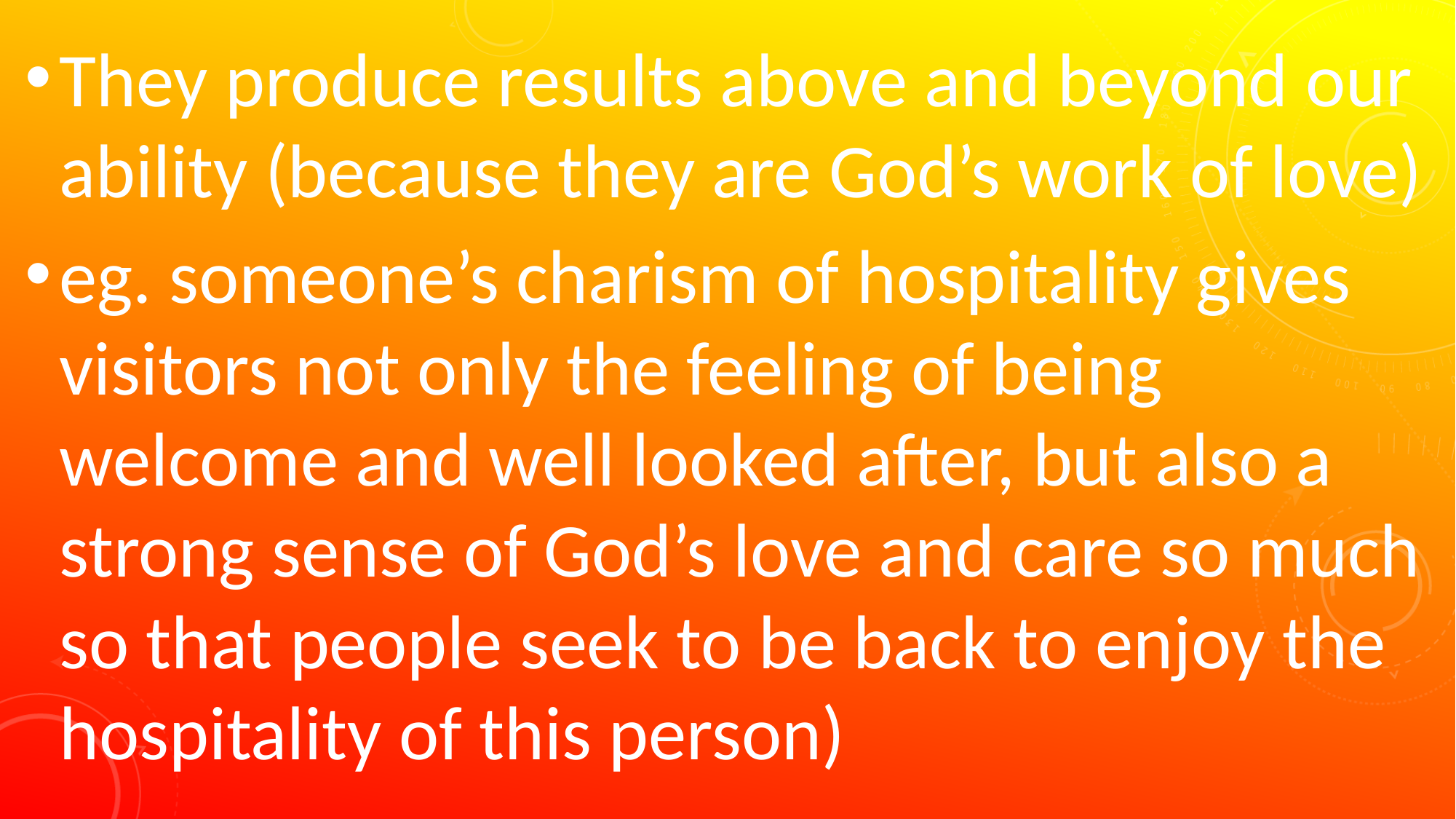

They produce results above and beyond our ability (because they are God’s work of love)
eg. someone’s charism of hospitality gives visitors not only the feeling of being welcome and well looked after, but also a strong sense of God’s love and care so much so that people seek to be back to enjoy the hospitality of this person)